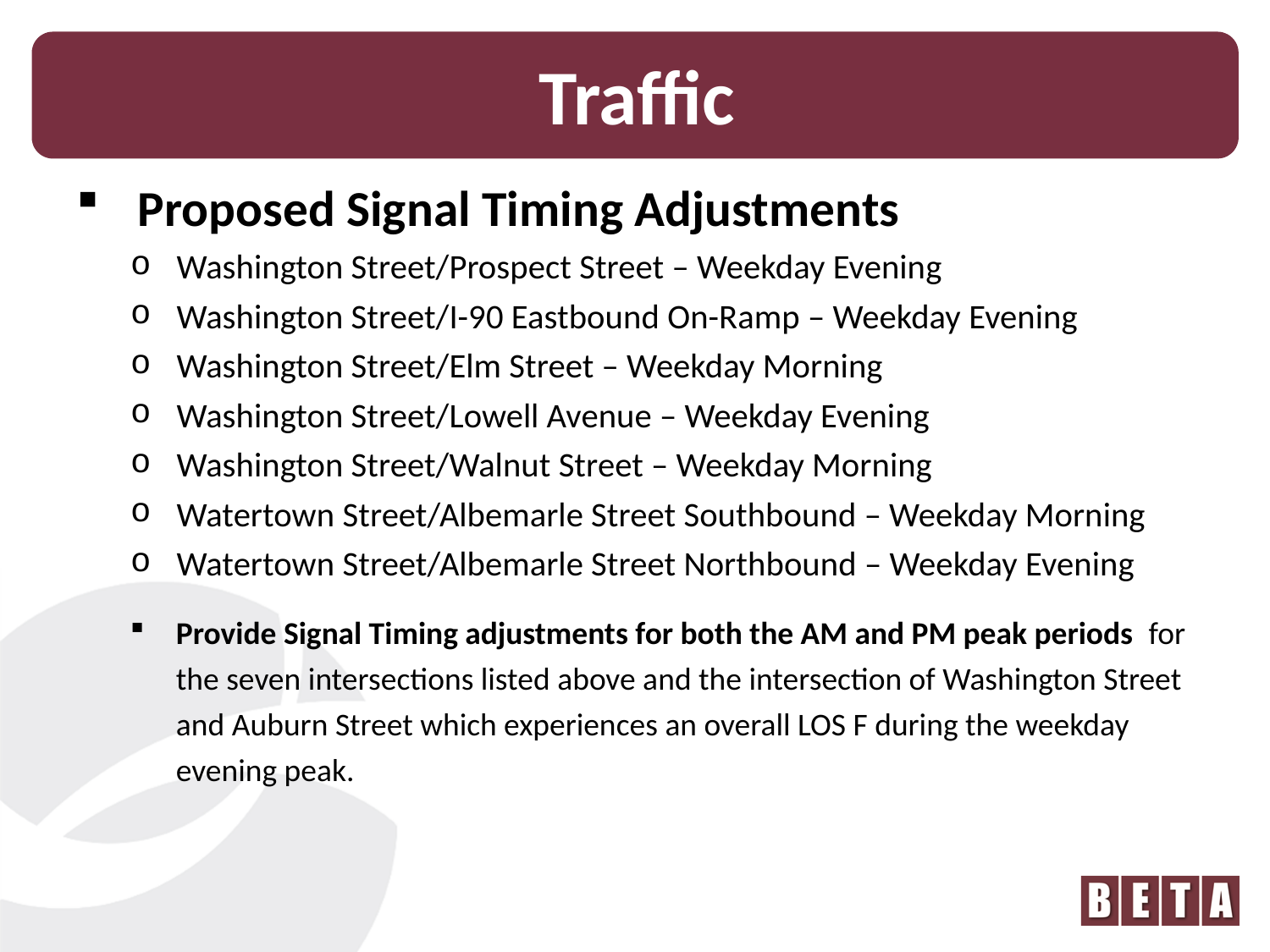

Traffic
Proposed Signal Timing Adjustments
Washington Street/Prospect Street – Weekday Evening
Washington Street/I-90 Eastbound On-Ramp – Weekday Evening
Washington Street/Elm Street – Weekday Morning
Washington Street/Lowell Avenue – Weekday Evening
Washington Street/Walnut Street – Weekday Morning
Watertown Street/Albemarle Street Southbound – Weekday Morning
Watertown Street/Albemarle Street Northbound – Weekday Evening
Provide Signal Timing adjustments for both the AM and PM peak periods  for the seven intersections listed above and the intersection of Washington Street and Auburn Street which experiences an overall LOS F during the weekday evening peak.